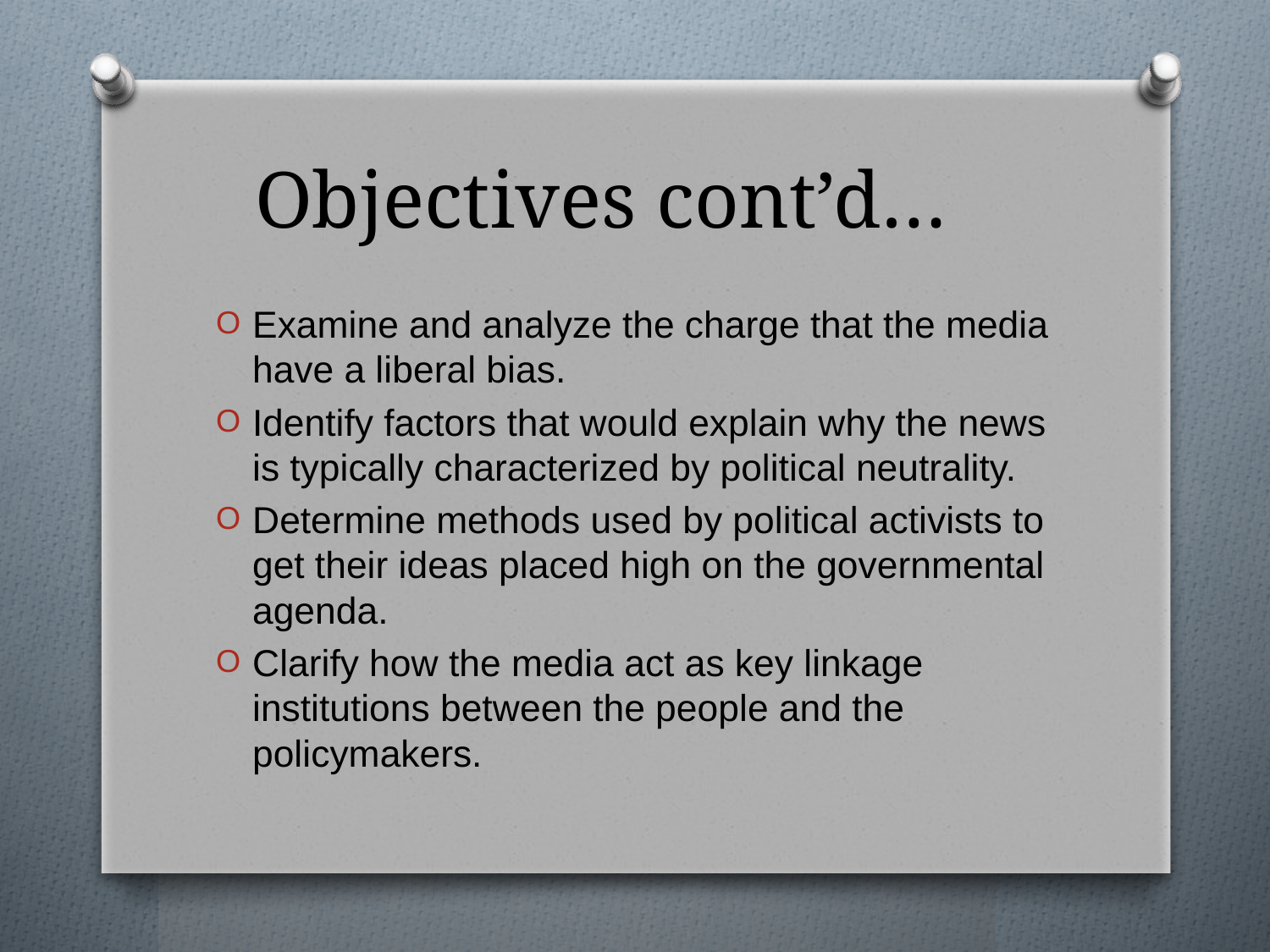

# Objectives cont’d…
Examine and analyze the charge that the media have a liberal bias.
Identify factors that would explain why the news is typically characterized by political neutrality.
Determine methods used by political activists to get their ideas placed high on the governmental agenda.
Clarify how the media act as key linkage institutions between the people and the policymakers.